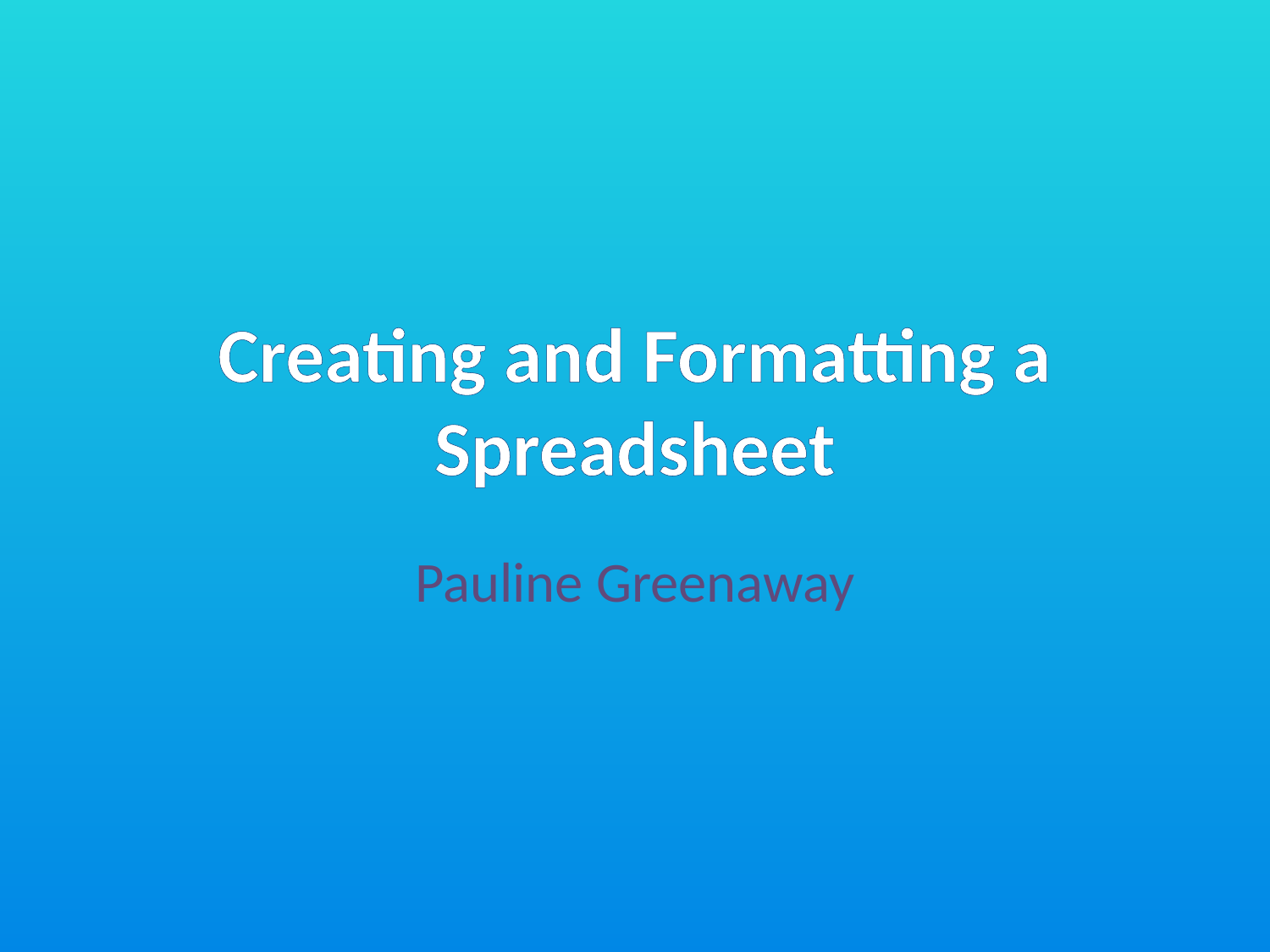

# Creating and Formatting a Spreadsheet
Pauline Greenaway